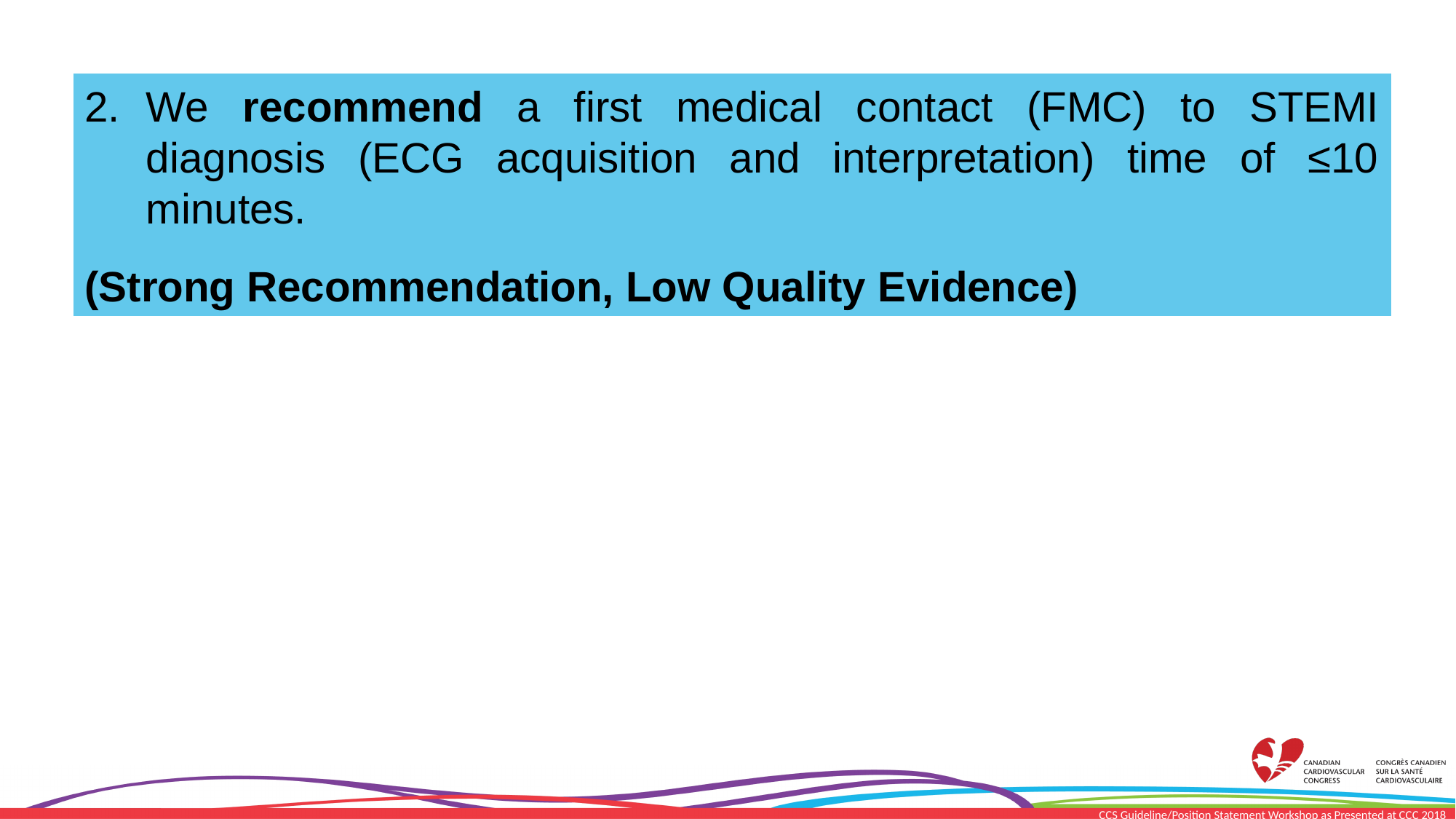

We recommend a first medical contact (FMC) to STEMI diagnosis (ECG acquisition and interpretation) time of ≤10 minutes.
(Strong Recommendation, Low Quality Evidence)